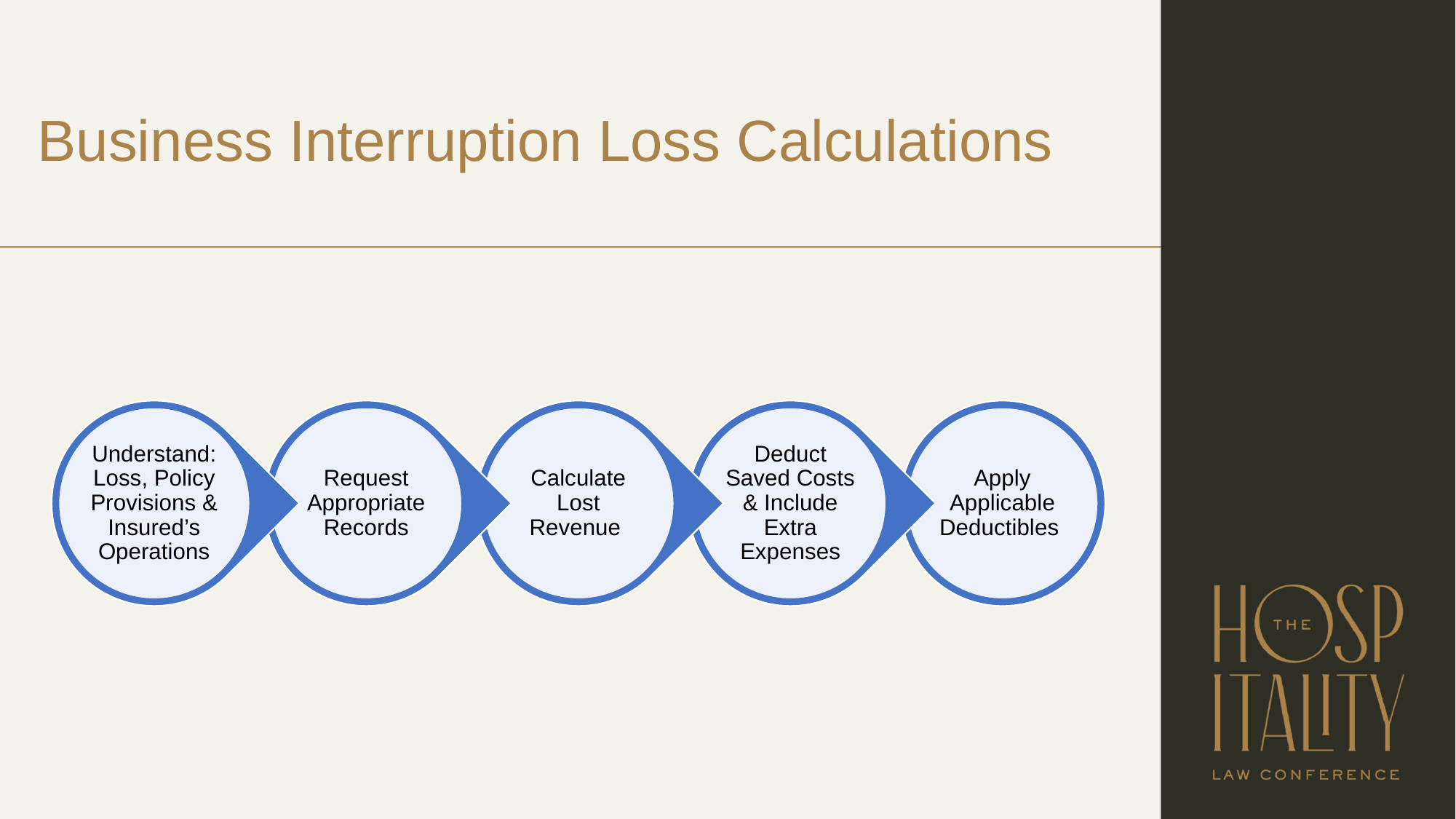

# Business Interruption Loss Calculations
Apply Applicable Deductibles
Deduct Saved Costs & Include Extra Expenses
Calculate Lost Revenue
Request Appropriate Records
Understand: Loss, Policy Provisions & Insured’s Operations